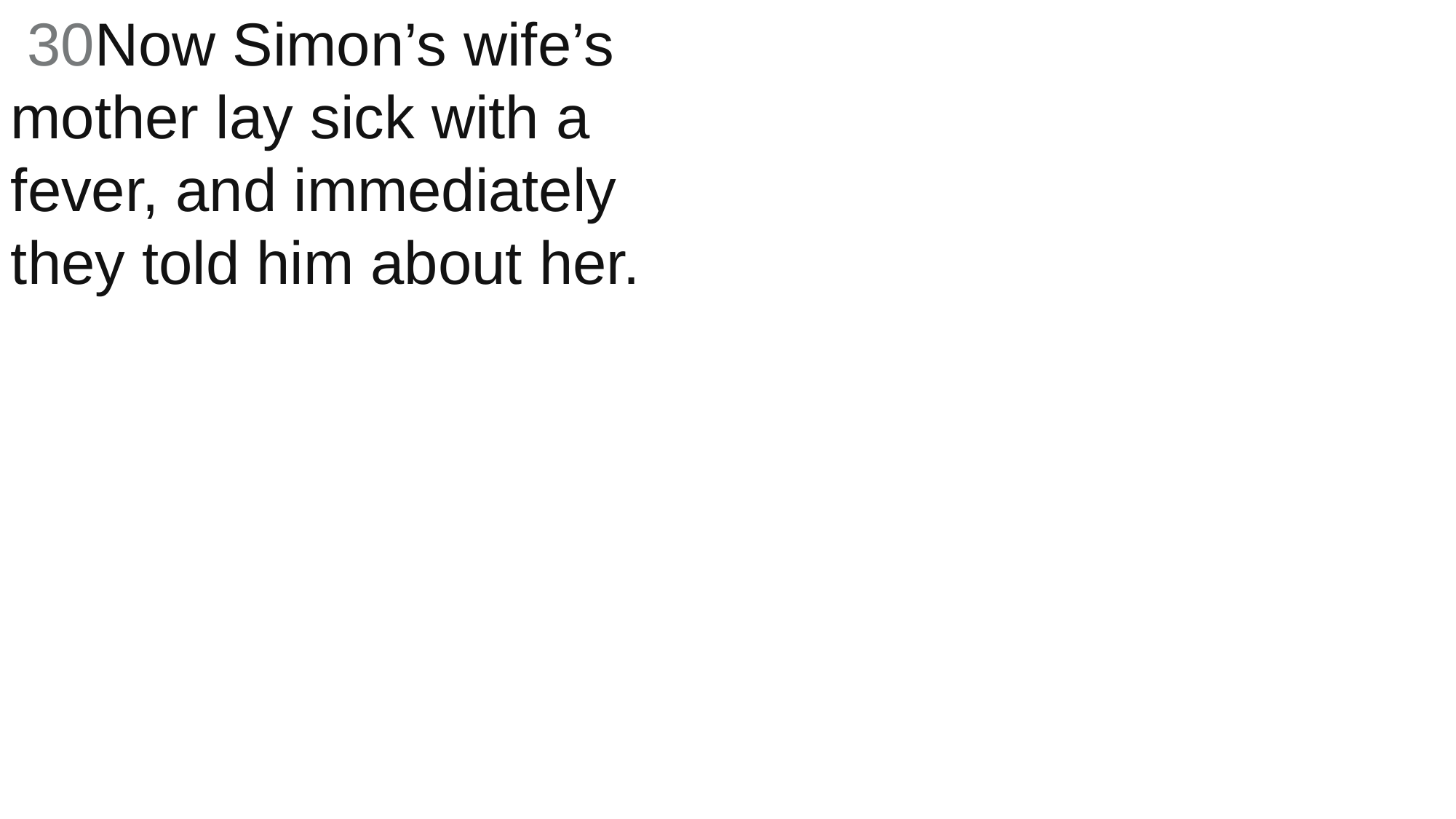

30Now Simon’s wife’s mother lay sick with a fever, and immediately they told him about her.